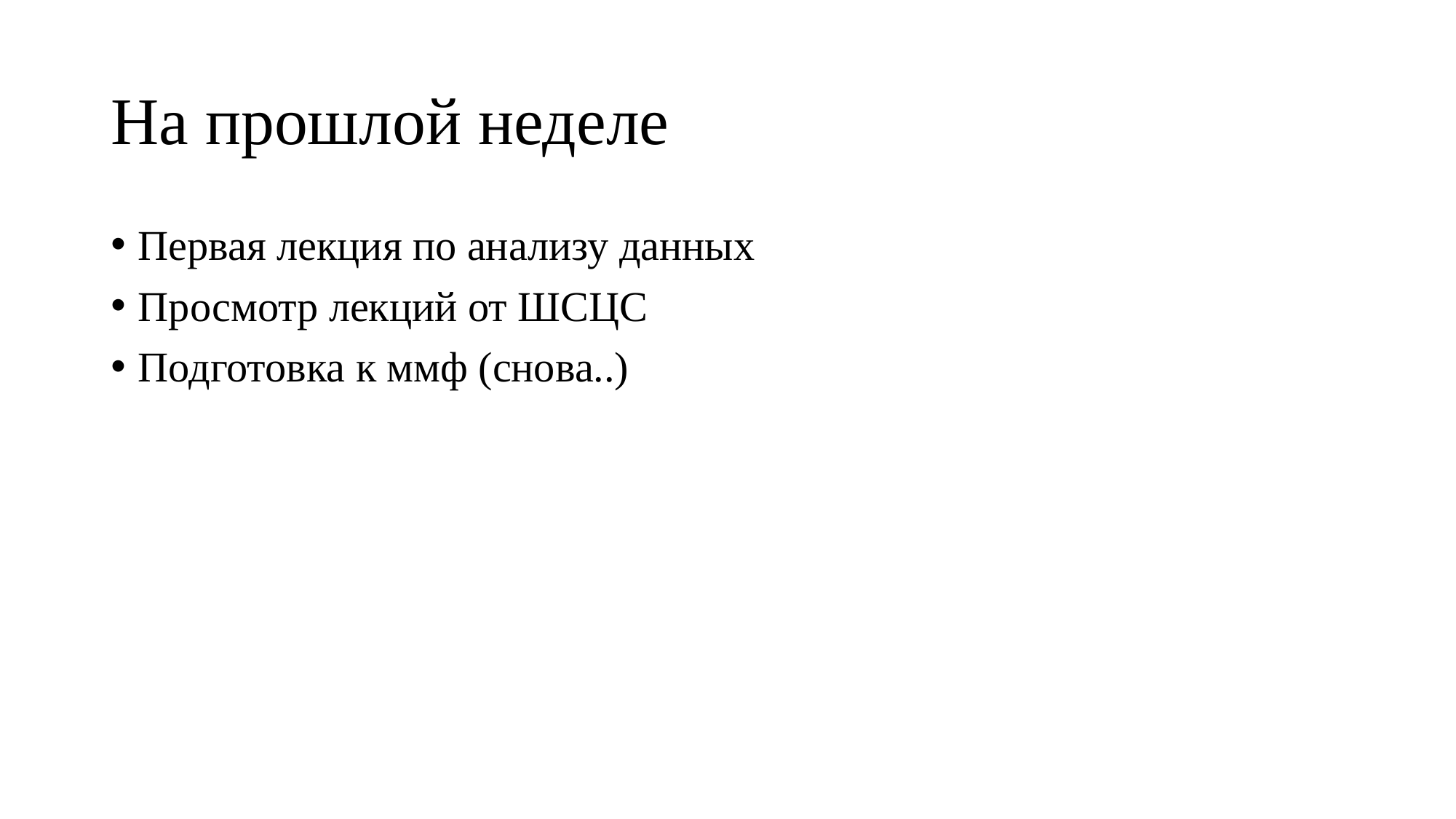

# На прошлой неделе
Первая лекция по анализу данных
Просмотр лекций от ШСЦС
Подготовка к ммф (снова..)